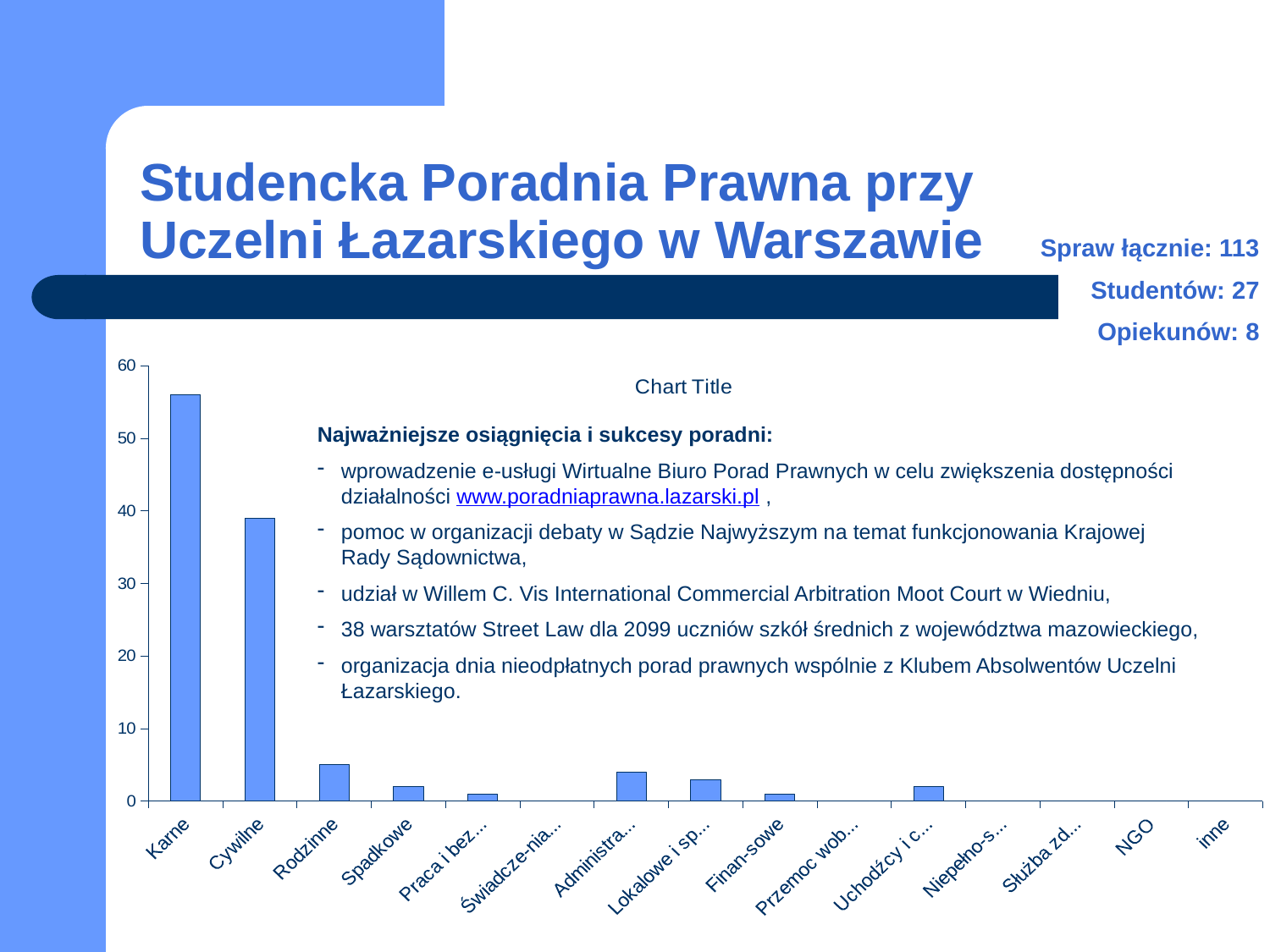

# Studencka Poradnia Prawna przy Uczelni Łazarskiego w Warszawie
Spraw łącznie: 113
Studentów: 27
Opiekunów: 8

### Chart:

| Category |  |
|---|---|
| Karne | 56.0 |
| Cywilne | 39.0 |
| Rodzinne | 5.0 |
| Spadkowe | 2.0 |
| Praca i bezro-bocie | 1.0 |
| Świadcze-nia społeczne | 0.0 |
| Administra-cyjne | 4.0 |
| Lokalowe i spół-dzielcze | 3.0 |
| Finan-sowe | 1.0 |
| Przemoc wobec kobiet | 0.0 |
| Uchodźcy i cudzo-ziemcy | 2.0 |
| Niepełno-sprawni | 0.0 |
| Służba zdrowia | 0.0 |
| NGO | 0.0 |
| inne | 0.0 |
Najważniejsze osiągnięcia i sukcesy poradni:
wprowadzenie e-usługi Wirtualne Biuro Porad Prawnych w celu zwiększenia dostępności działalności www.poradniaprawna.lazarski.pl ,
pomoc w organizacji debaty w Sądzie Najwyższym na temat funkcjonowania Krajowej Rady Sądownictwa,
udział w Willem C. Vis International Commercial Arbitration Moot Court w Wiedniu,
38 warsztatów Street Law dla 2099 uczniów szkół średnich z województwa mazowieckiego,
organizacja dnia nieodpłatnych porad prawnych wspólnie z Klubem Absolwentów Uczelni Łazarskiego.